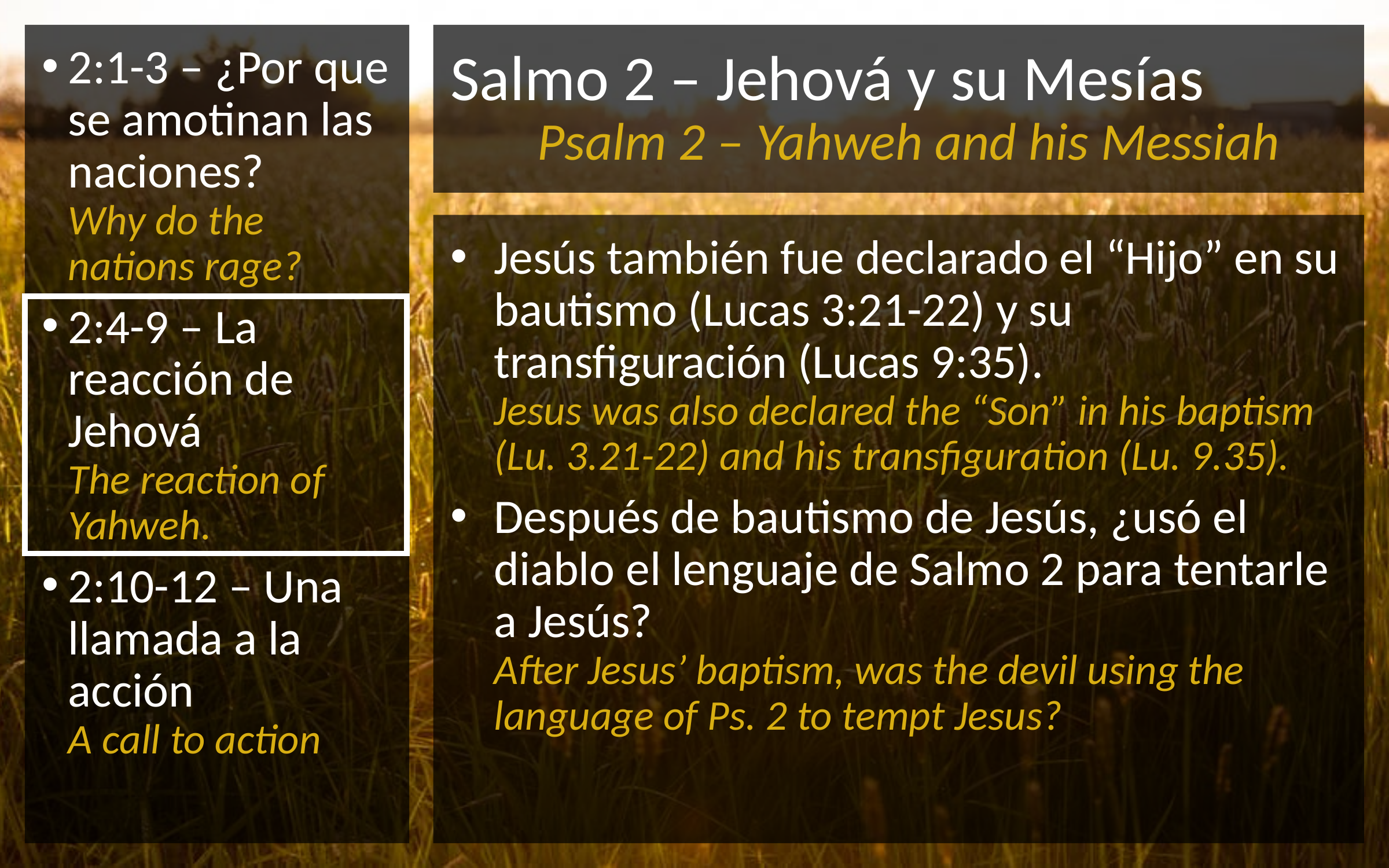

# Salmo 2 – Jehová y su Mesías Psalm 2 – Yahweh and his Messiah
Jesús también fue declarado el “Hijo” en su bautismo (Lucas 3:21-22) y su transfiguración (Lucas 9:35).
Jesus was also declared the “Son” in his baptism (Lu. 3.21-22) and his transfiguration (Lu. 9.35).
Después de bautismo de Jesús, ¿usó el diablo el lenguaje de Salmo 2 para tentarle a Jesús?
After Jesus’ baptism, was the devil using the language of Ps. 2 to tempt Jesus?